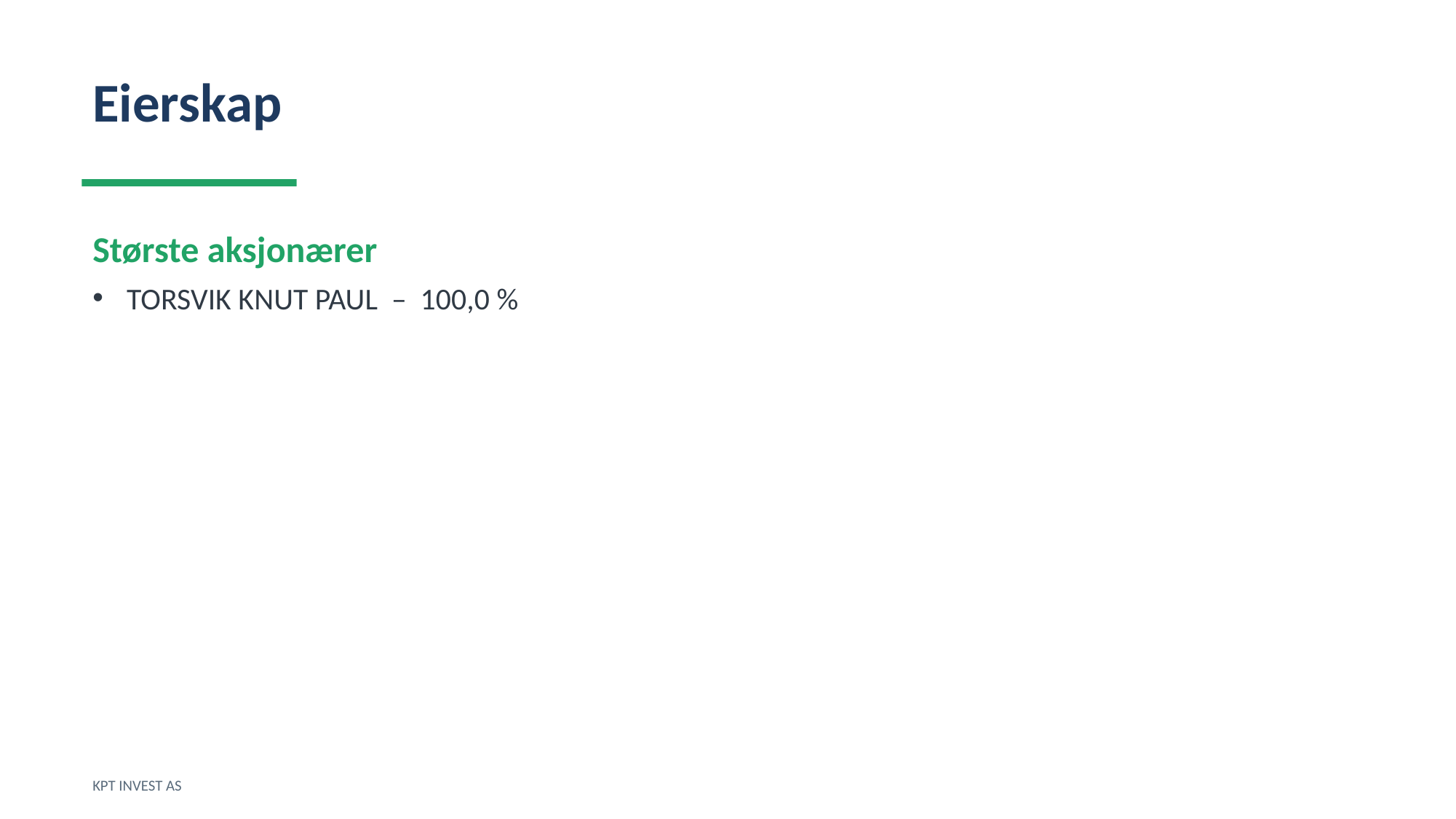

Eierskap

Største aksjonærer
TORSVIK KNUT PAUL  –  100,0 %
KPT INVEST AS